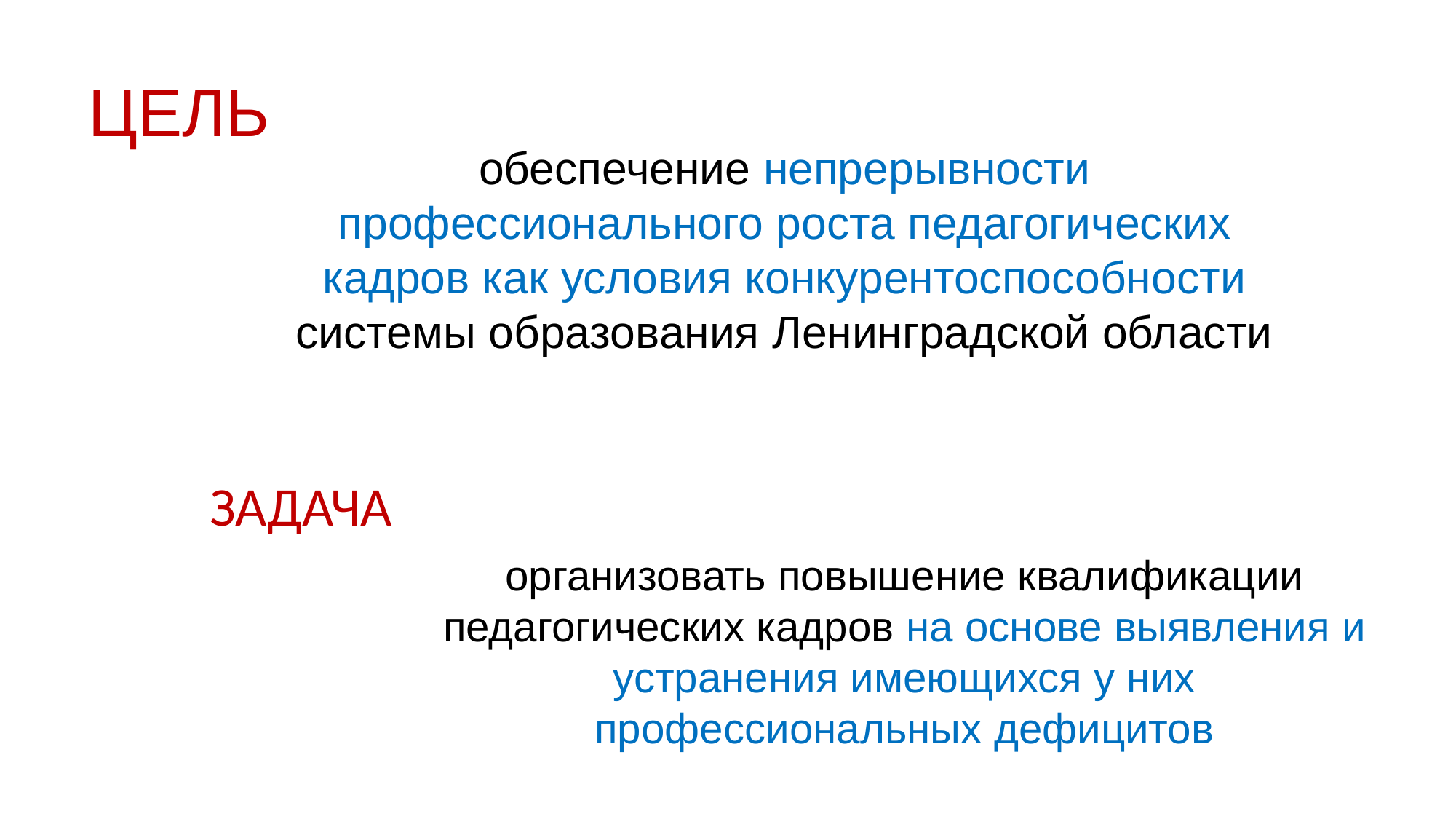

ЦЕЛЬ
обеспечение непрерывности профессионального роста педагогических кадров как условия конкурентоспособности системы образования Ленинградской области
ЗАДАЧА
организовать повышение квалификации педагогических кадров на основе выявления и устранения имеющихся у них профессиональных дефицитов